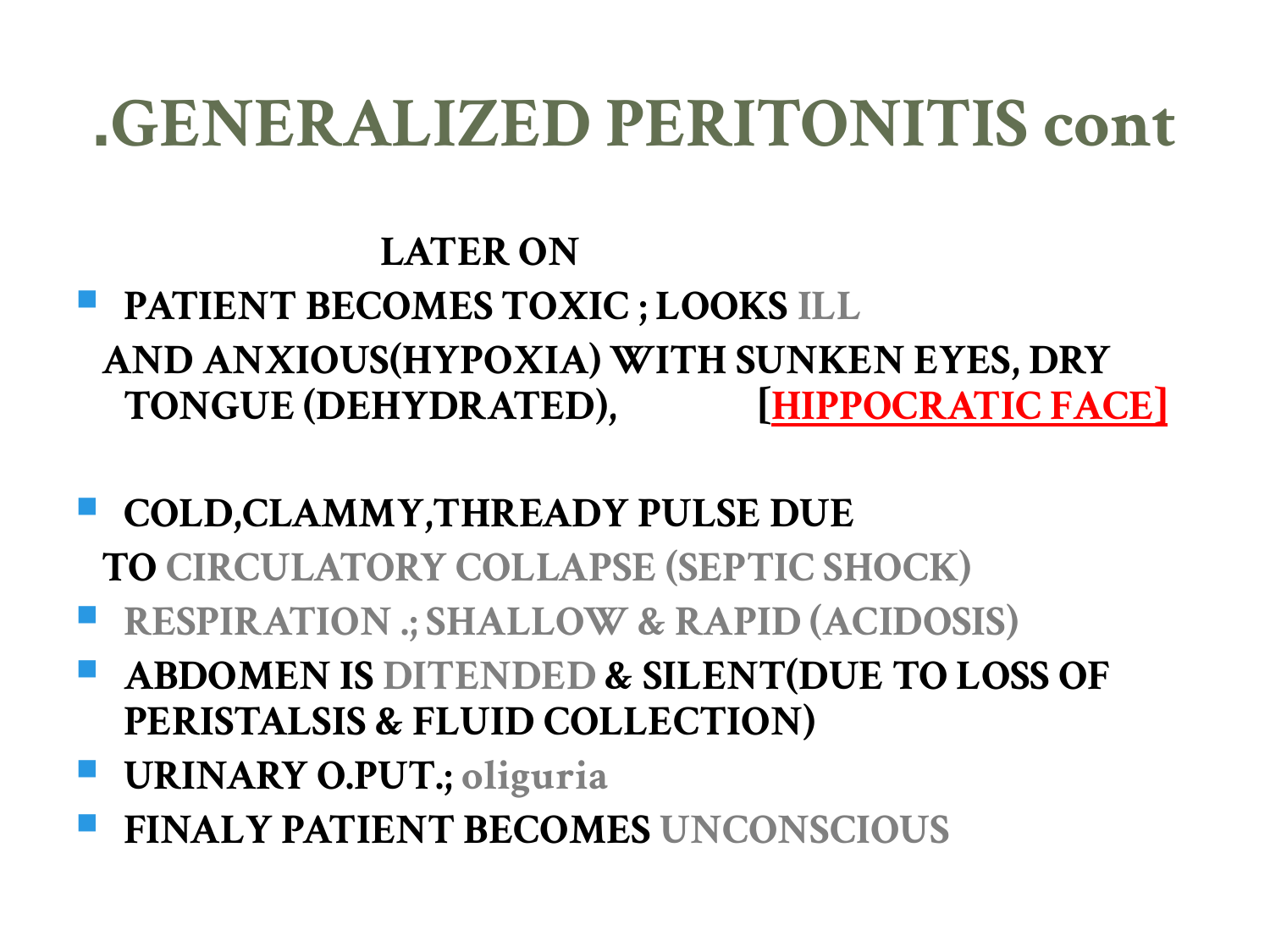

GENERALIZED PERITONITIS cont.
                                LATER ON
PATIENT BECOMES TOXIC ; LOOKS ILL
   AND ANXIOUS(HYPOXIA) WITH SUNKEN EYES, DRY TONGUE (DEHYDRATED),  	[HIPPOCRATIC FACE]

COLD,CLAMMY,THREADY PULSE DUE
   TO CIRCULATORY COLLAPSE (SEPTIC SHOCK)
RESPIRATION .; SHALLOW & RAPID (ACIDOSIS)
ABDOMEN IS DITENDED & SILENT(DUE TO LOSS OF PERISTALSIS & FLUID COLLECTION)
URINARY O.PUT.; oliguria
FINALY PATIENT BECOMES UNCONSCIOUS